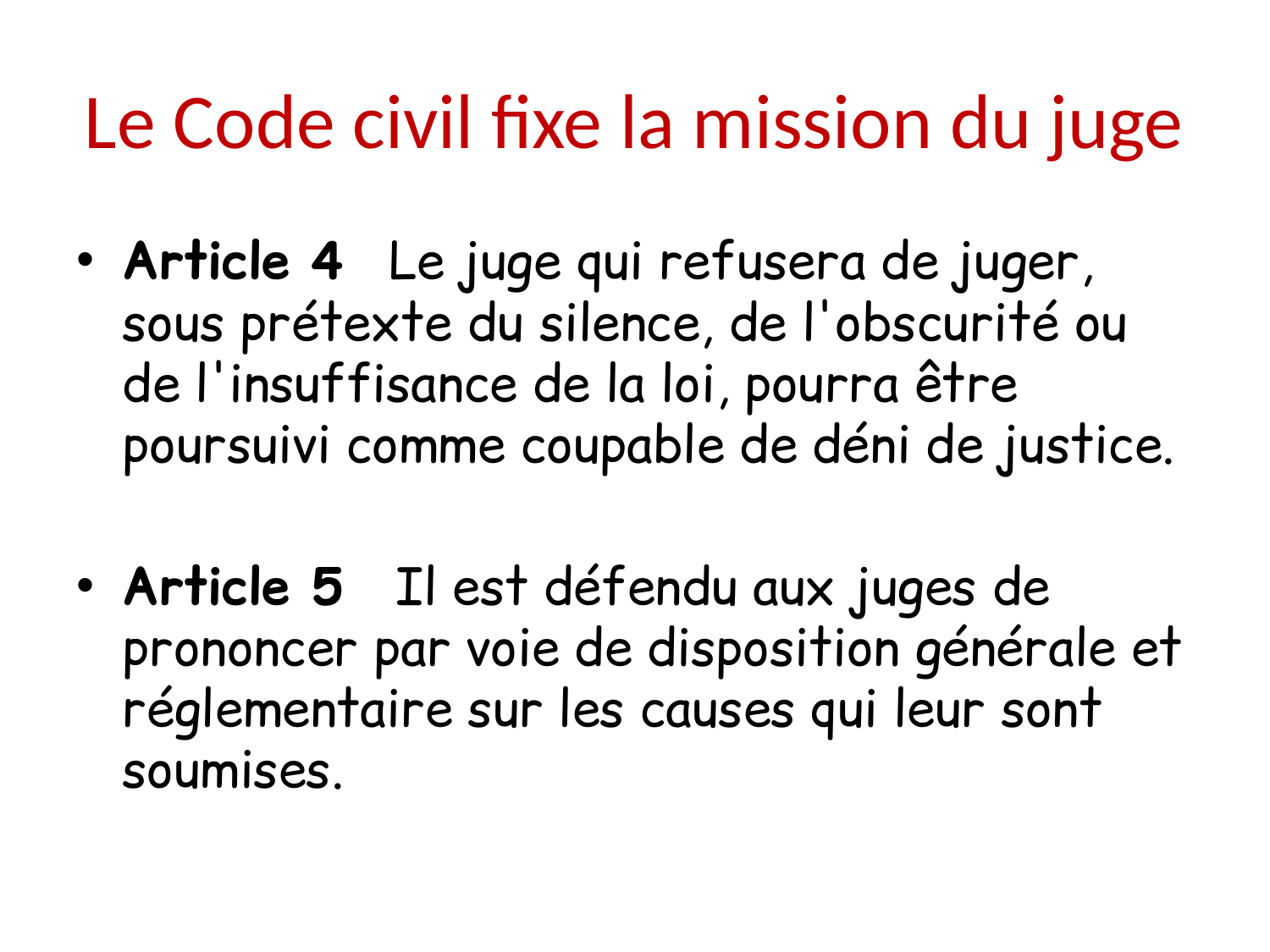

# Le Code civil fixe la mission du juge
Article 4   Le juge qui refusera de juger, sous prétexte du silence, de l'obscurité ou de l'insuffisance de la loi, pourra être poursuivi comme coupable de déni de justice.

Article 5   Il est défendu aux juges de prononcer par voie de disposition générale et réglementaire sur les causes qui leur sont soumises.